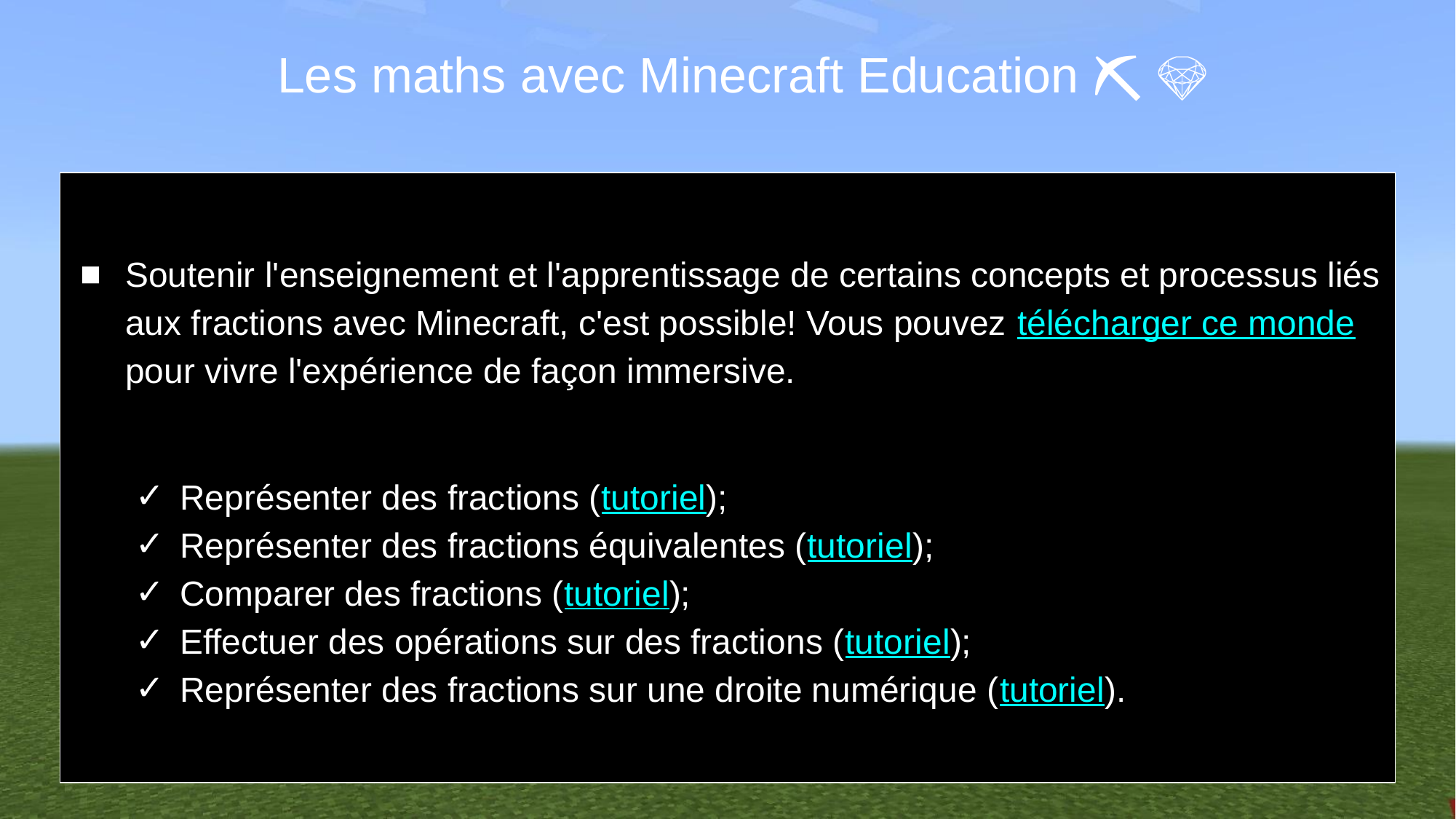

Les maths avec Minecraft Education 🧱⛏ 💎

Soutenir l'enseignement et l'apprentissage de certains concepts et processus liés aux fractions avec Minecraft, c'est possible! Vous pouvez télécharger ce monde pour vivre l'expérience de façon immersive.

Représenter des fractions (tutoriel);
Représenter des fractions équivalentes (tutoriel);
Comparer des fractions (tutoriel);
Effectuer des opérations sur des fractions (tutoriel);
Représenter des fractions sur une droite numérique (tutoriel).